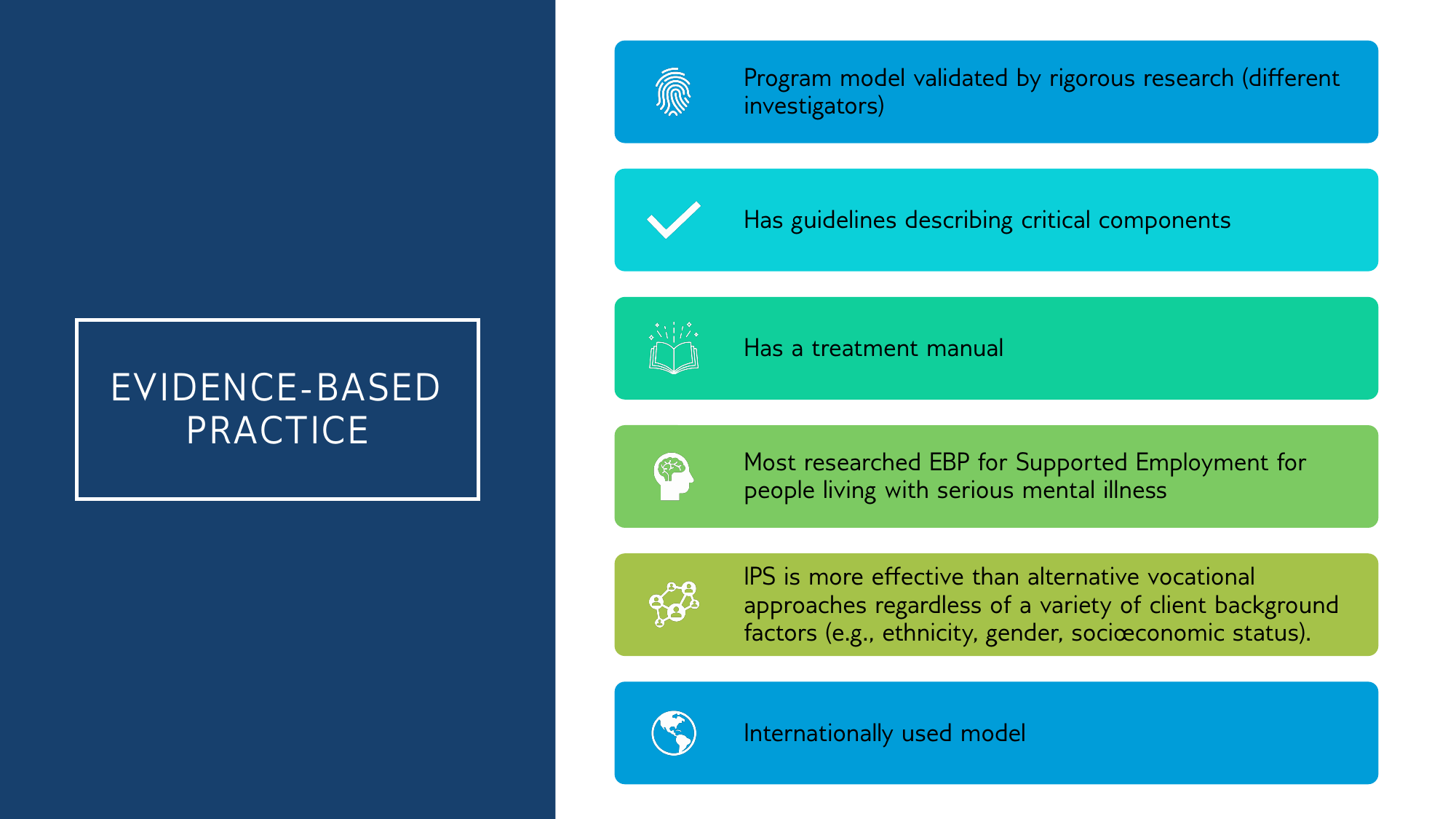

Program model validated by rigorous research (different investigators)
Has guidelines describing critical components
Has a treatment manual
Most researched EBP for Supported Employment for people living with serious mental illness
IPS is more effective than alternative vocational approaches regardless of a variety of client background factors (e.g., ethnicity, gender, socioeconomic status).
Internationally used model
# Evidence-based practice